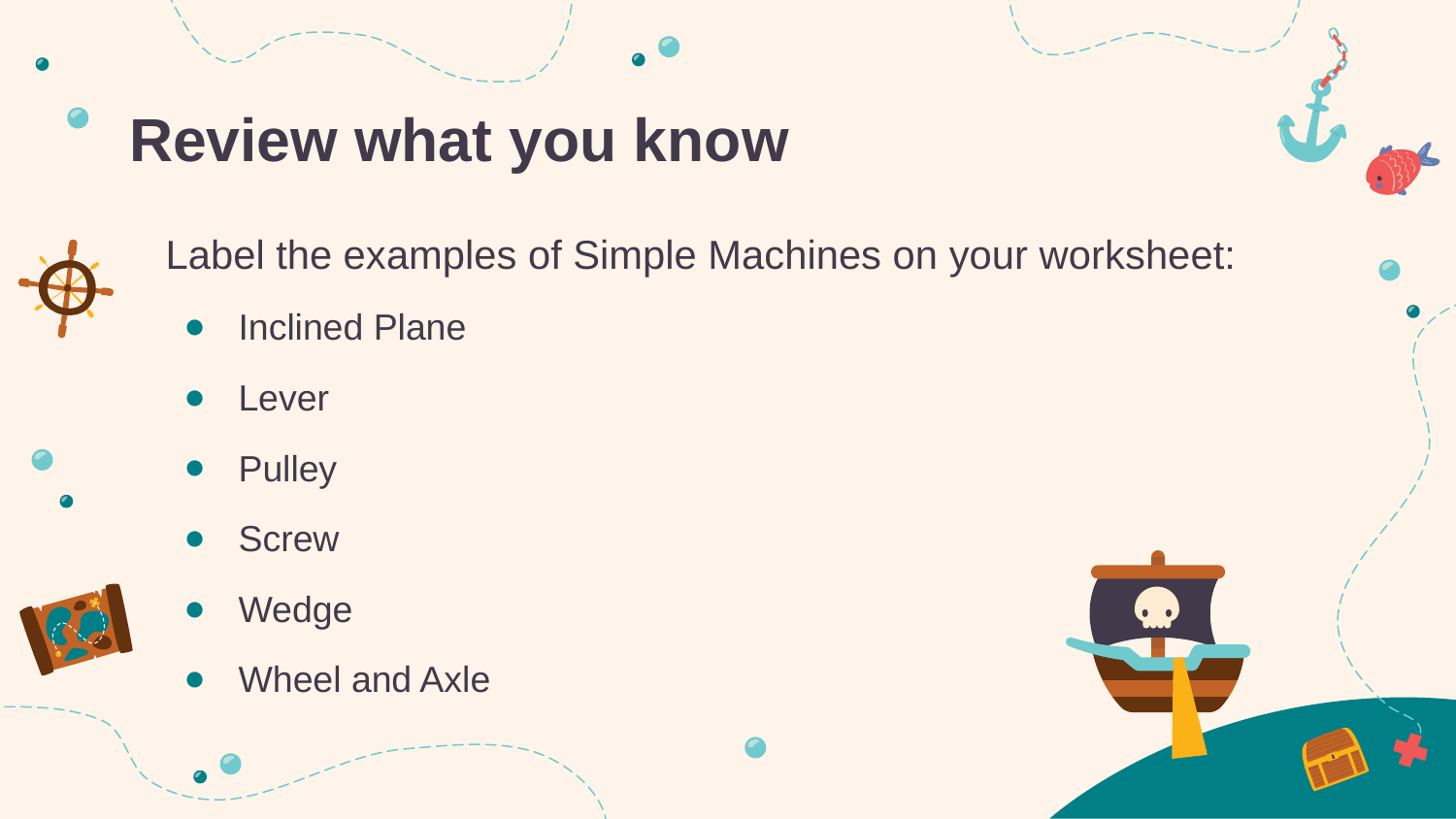

# Review what you know
Label the examples of Simple Machines on your worksheet:
Inclined Plane
Lever
Pulley
Screw
Wedge
Wheel and Axle